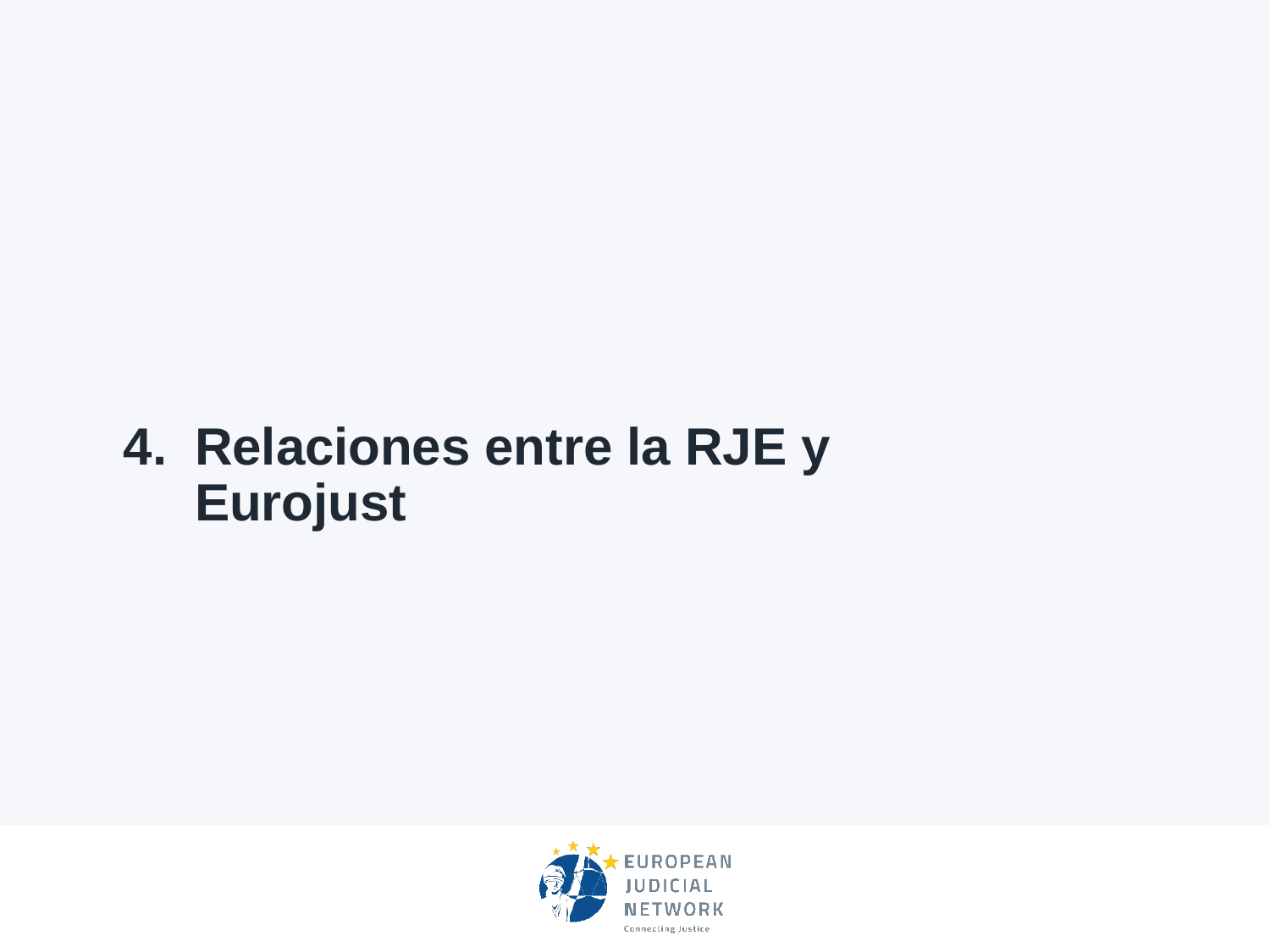

# Relaciones entre la RJE y Eurojust